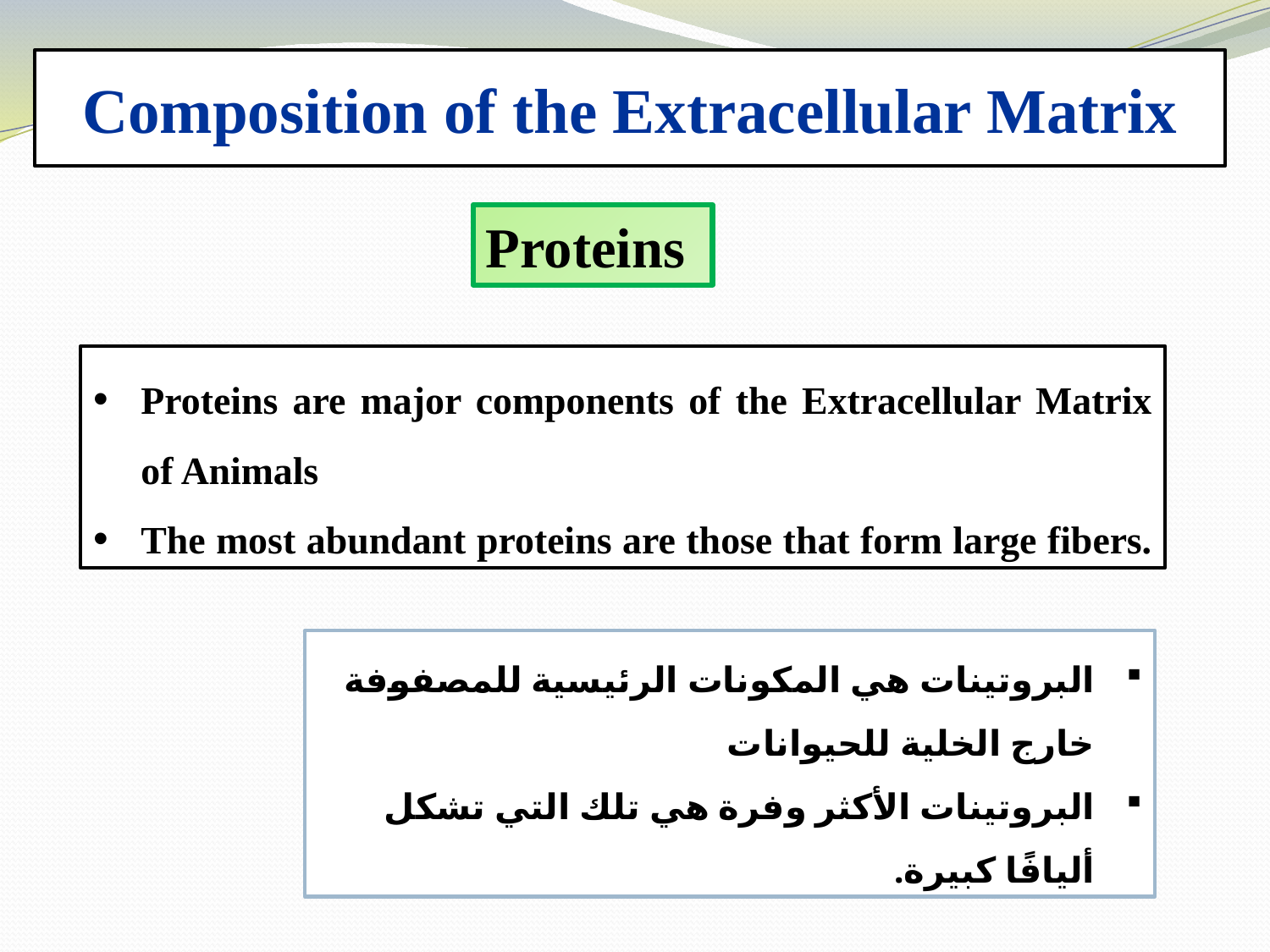

Composition of the Extracellular Matrix
Proteins
Proteins are major components of the Extracellular Matrix of Animals
The most abundant proteins are those that form large fibers.
البروتينات هي المكونات الرئيسية للمصفوفة خارج الخلية للحيوانات
البروتينات الأكثر وفرة هي تلك التي تشكل أليافًا كبيرة.